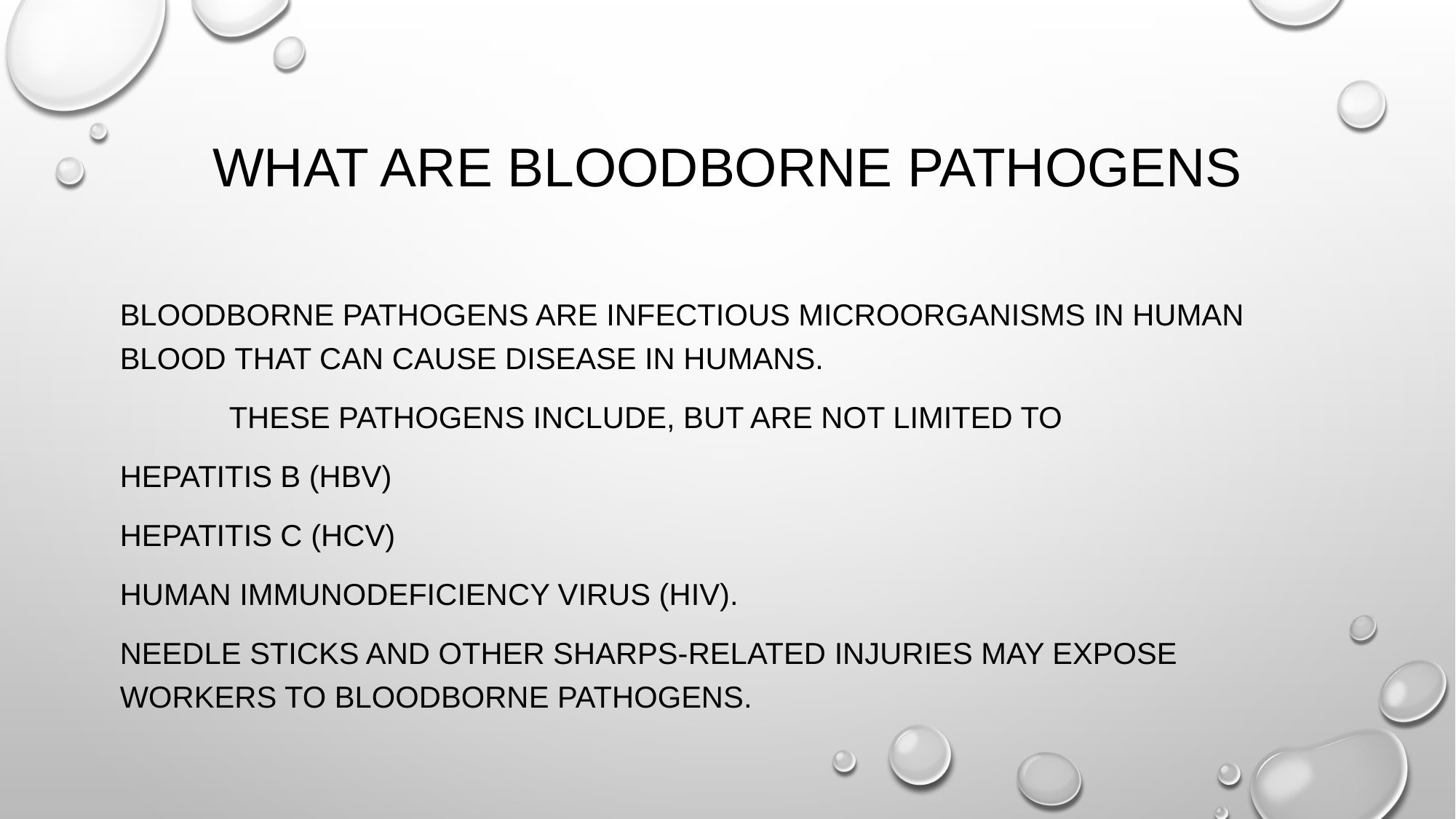

# What are BloodBorne Pathogens
Bloodborne pathogens are infectious microorganisms in human blood that can cause disease in humans.
	These pathogens include, but are not limited to
hepatitis B (HBV)
hepatitis C (HCV)
human immunodeficiency virus (HIV).
Needle sticks and other sharps-related injuries may expose workers to bloodborne pathogens.